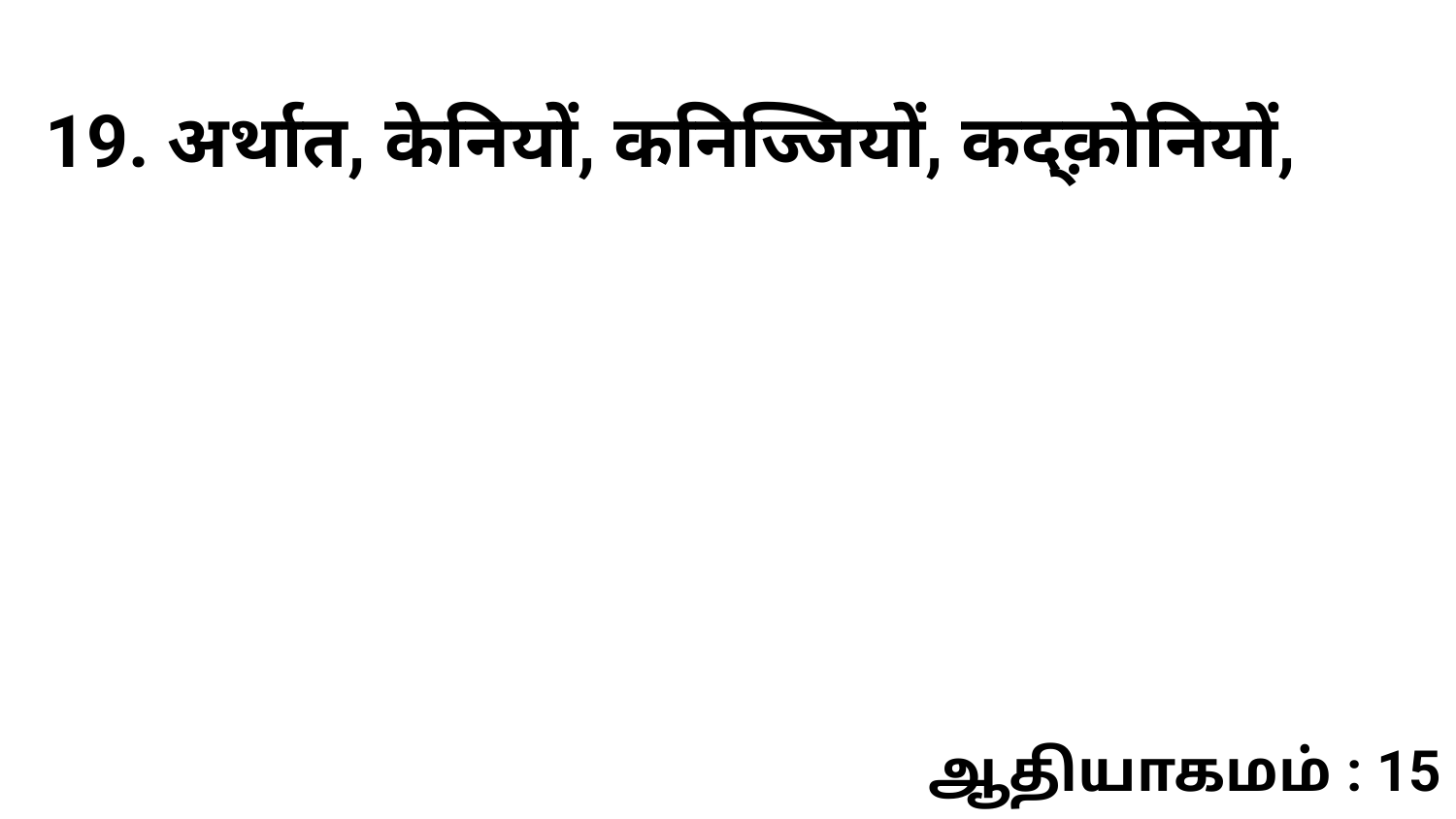

19. अर्थात, केनियों, कनिज्जियों, कद्क़ोनियों,
ஆதியாகமம் : 15